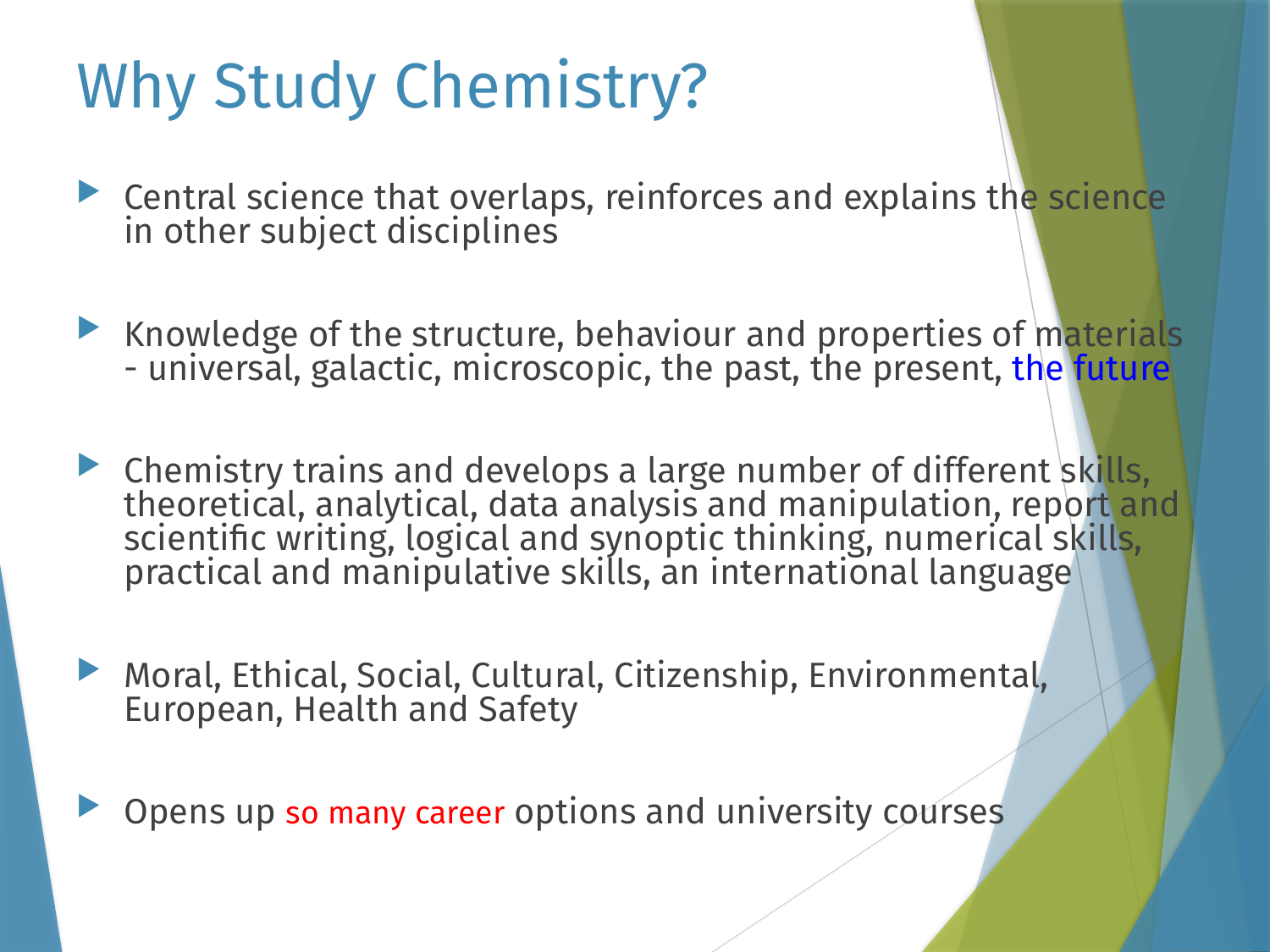

# Why Study Chemistry?
Central science that overlaps, reinforces and explains the science in other subject disciplines

Knowledge of the structure, behaviour and properties of materials - universal, galactic, microscopic, the past, the present, the future

Chemistry trains and develops a large number of different skills, theoretical, analytical, data analysis and manipulation, report and scientific writing, logical and synoptic thinking, numerical skills, practical and manipulative skills, an international language

Moral, Ethical, Social, Cultural, Citizenship, Environmental, European, Health and Safety

Opens up so many career options and university courses